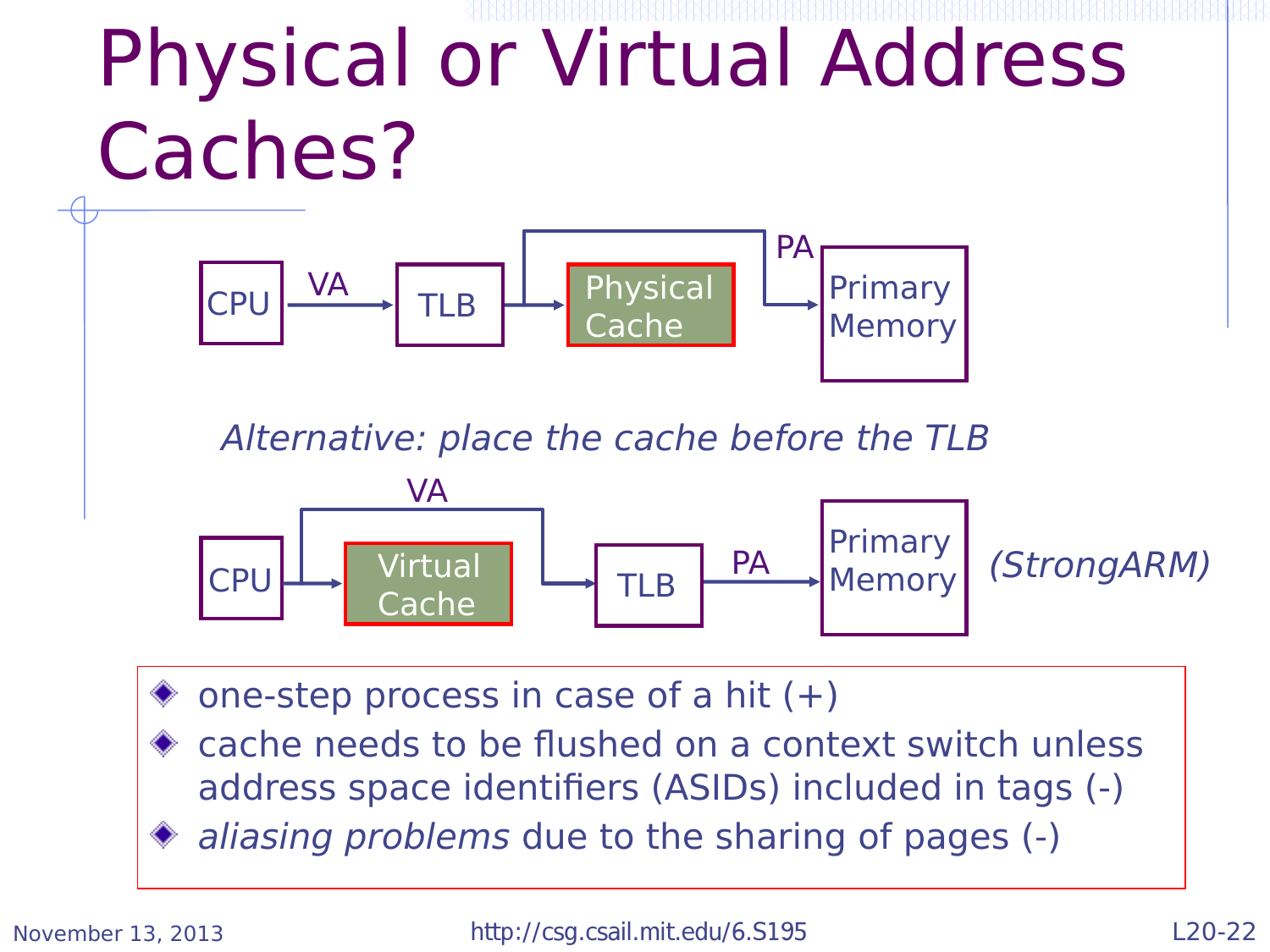

# Physical or Virtual Address Caches?
PA

VA
Physical
Cache
Primary
Memory

CPU
TLB

Alternative: place the cache before the TLB
VA

Primary
Memory
(StrongARM)
PA

Virtual
Cache

CPU
TLB

one-step process in case of a hit (+)
cache needs to be flushed on a context switch unless address space identifiers (ASIDs) included in tags (-)
aliasing problems due to the sharing of pages (-)

November 13, 2013
http://csg.csail.mit.edu/6.S195
L20-22